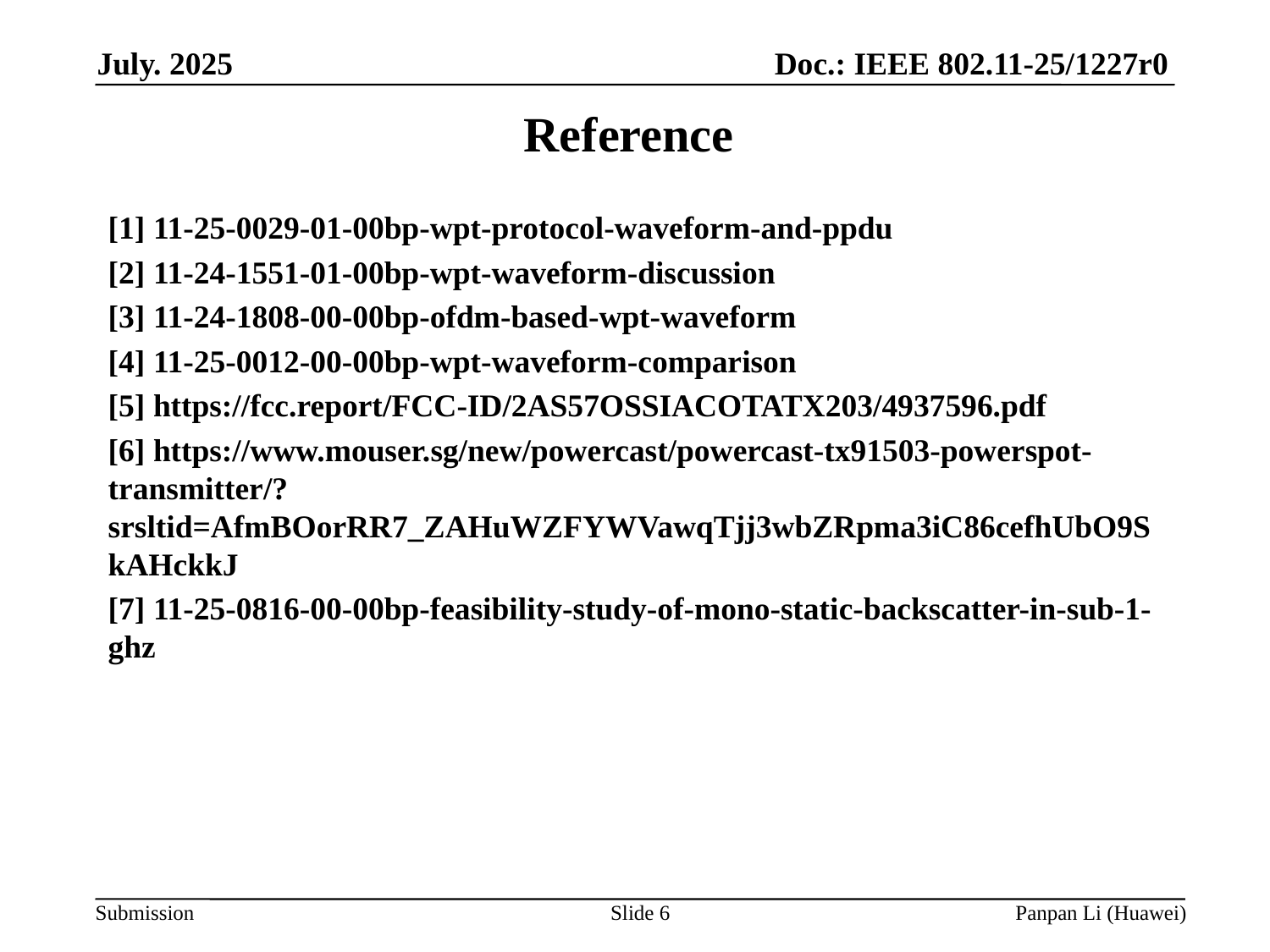

# Reference
[1] 11-25-0029-01-00bp-wpt-protocol-waveform-and-ppdu
[2] 11-24-1551-01-00bp-wpt-waveform-discussion
[3] 11-24-1808-00-00bp-ofdm-based-wpt-waveform
[4] 11-25-0012-00-00bp-wpt-waveform-comparison
[5] https://fcc.report/FCC-ID/2AS57OSSIACOTATX203/4937596.pdf
[6] https://www.mouser.sg/new/powercast/powercast-tx91503-powerspot-transmitter/?srsltid=AfmBOorRR7_ZAHuWZFYWVawqTjj3wbZRpma3iC86cefhUbO9SkAHckkJ
[7] 11-25-0816-00-00bp-feasibility-study-of-mono-static-backscatter-in-sub-1-ghz
Slide 6
Panpan Li (Huawei)